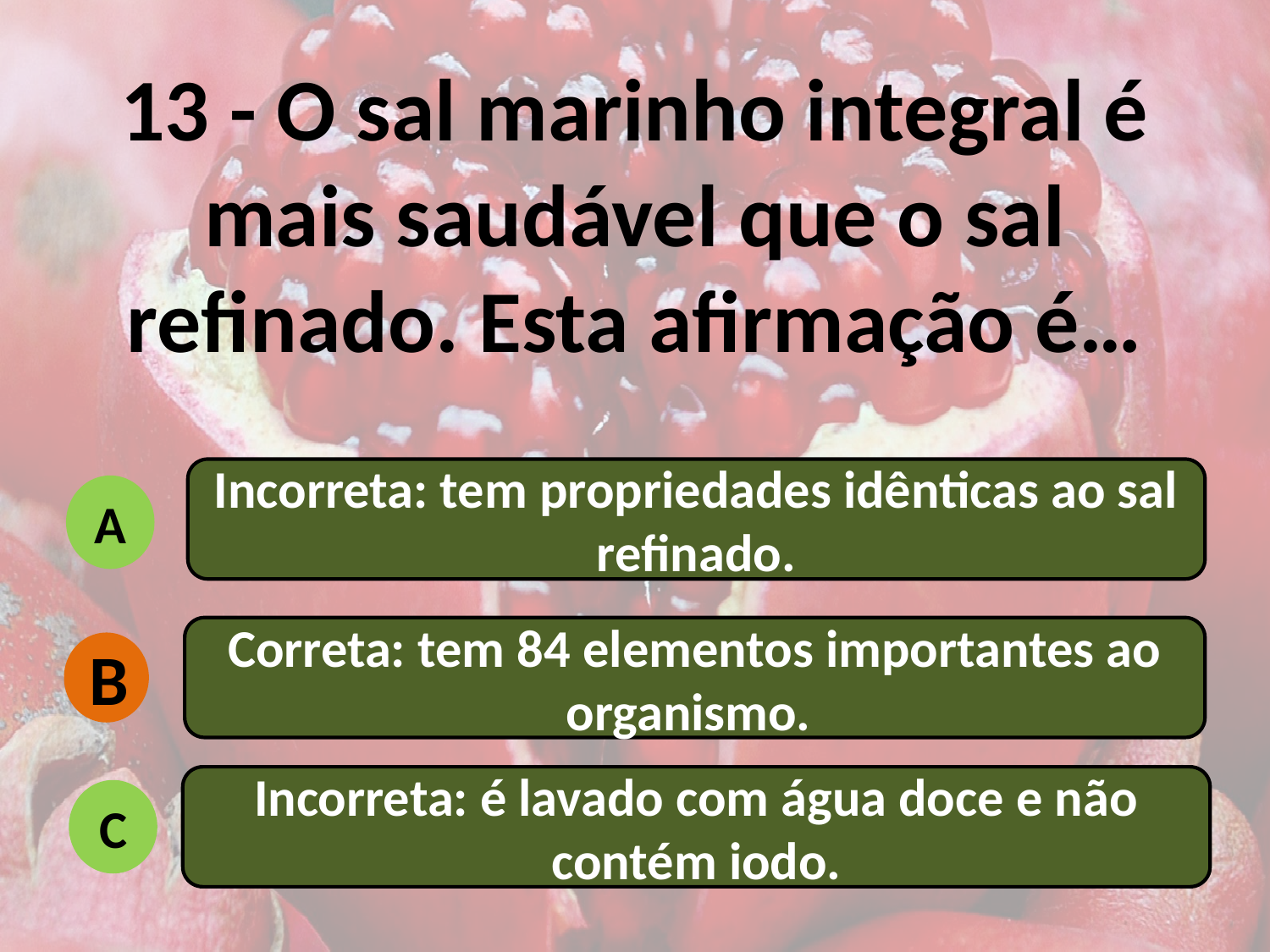

13 - O sal marinho integral é mais saudável que o sal refinado. Esta afirmação é…
Incorreta: tem propriedades idênticas ao sal refinado.
A
Correta: tem 84 elementos importantes ao organismo.
B
Incorreta: é lavado com água doce e não contém iodo.
C